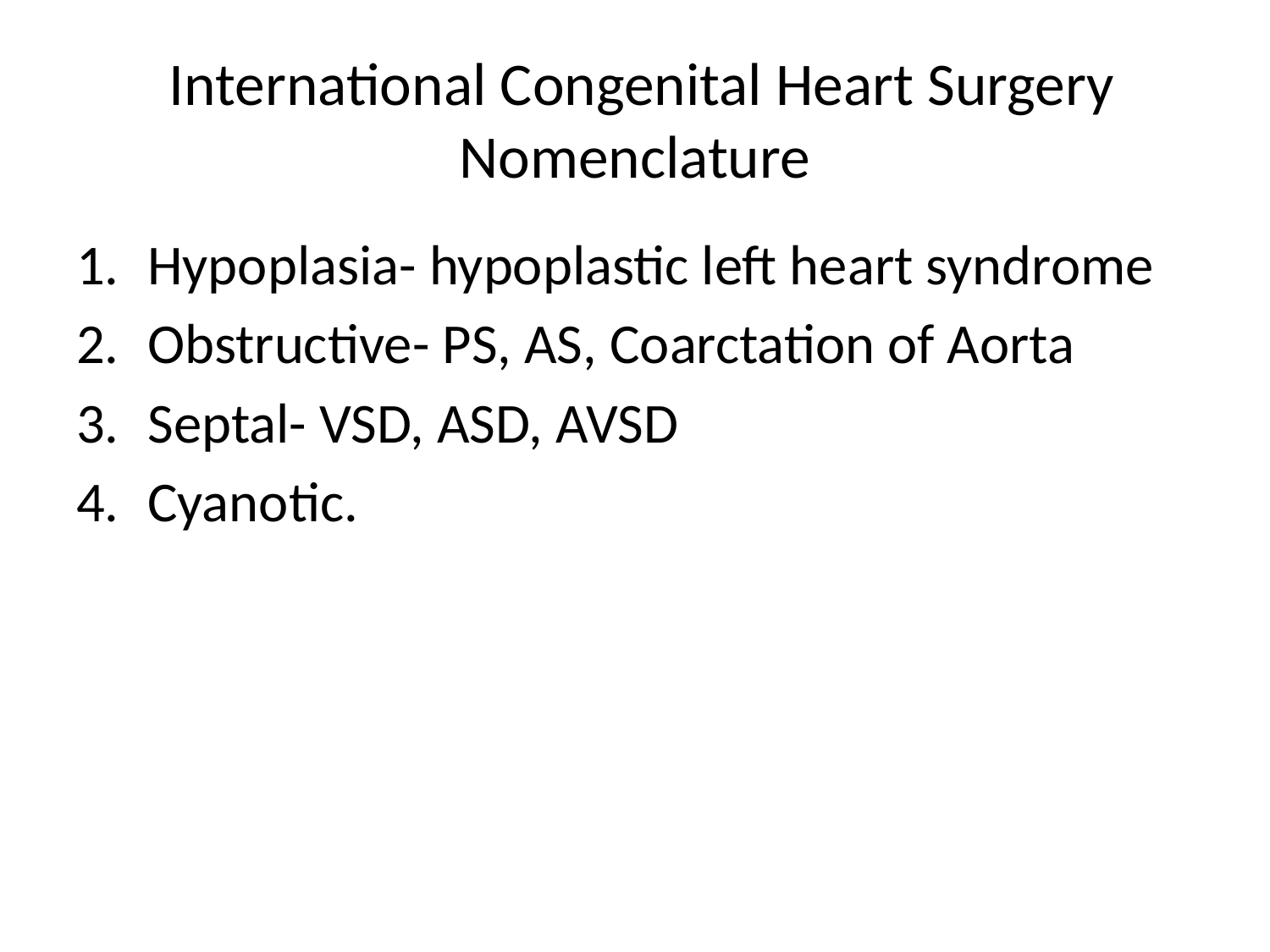

# International Congenital Heart Surgery Nomenclature
Hypoplasia- hypoplastic left heart syndrome
Obstructive- PS, AS, Coarctation of Aorta
Septal- VSD, ASD, AVSD
Cyanotic.